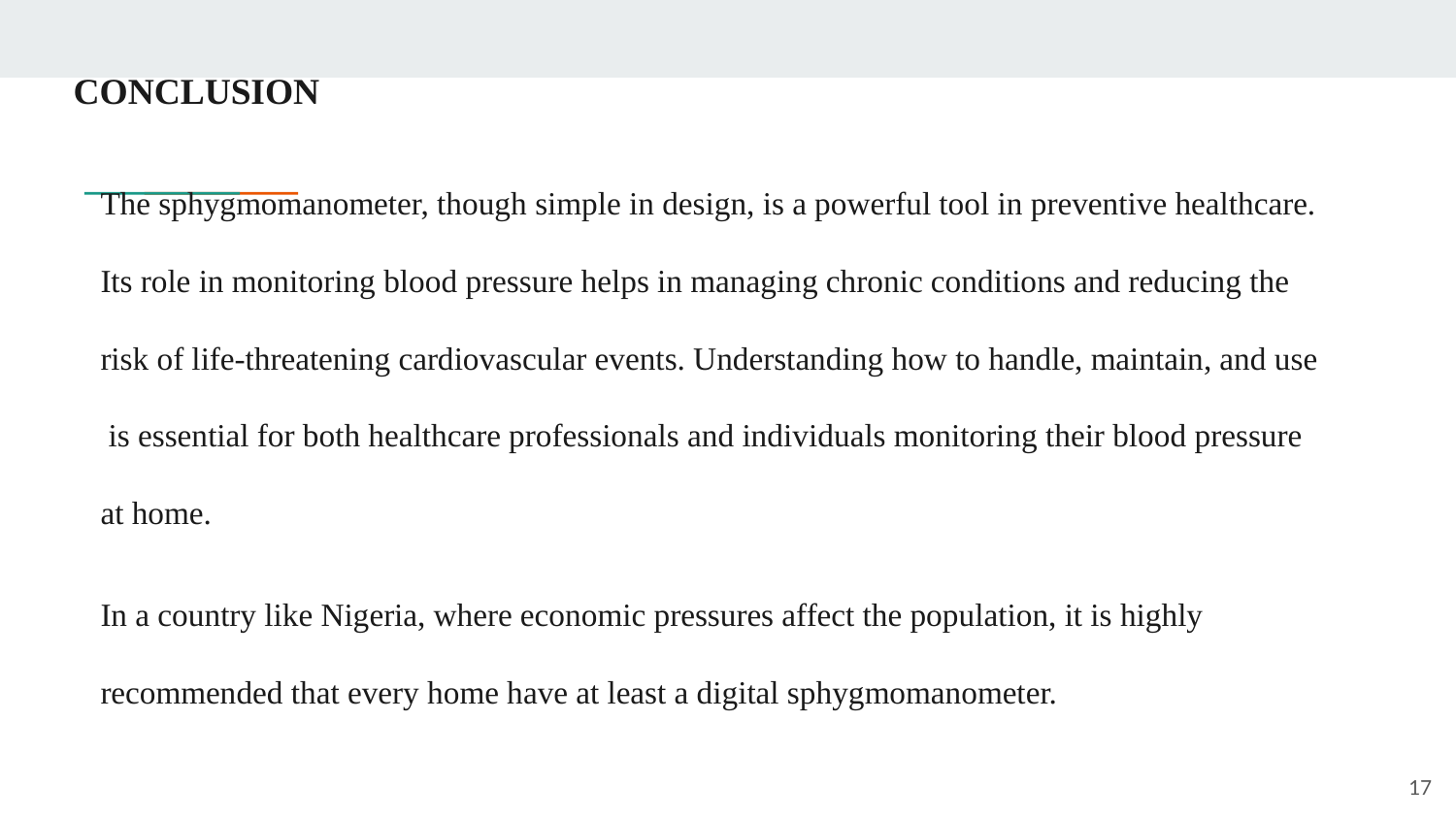

# CONCLUSION
The sphygmomanometer, though simple in design, is a powerful tool in preventive healthcare. Its role in monitoring blood pressure helps in managing chronic conditions and reducing the risk of life-threatening cardiovascular events. Understanding how to handle, maintain, and use  is essential for both healthcare professionals and individuals monitoring their blood pressure at home.
In a country like Nigeria, where economic pressures affect the population, it is highly recommended that every home have at least a digital sphygmomanometer.
17